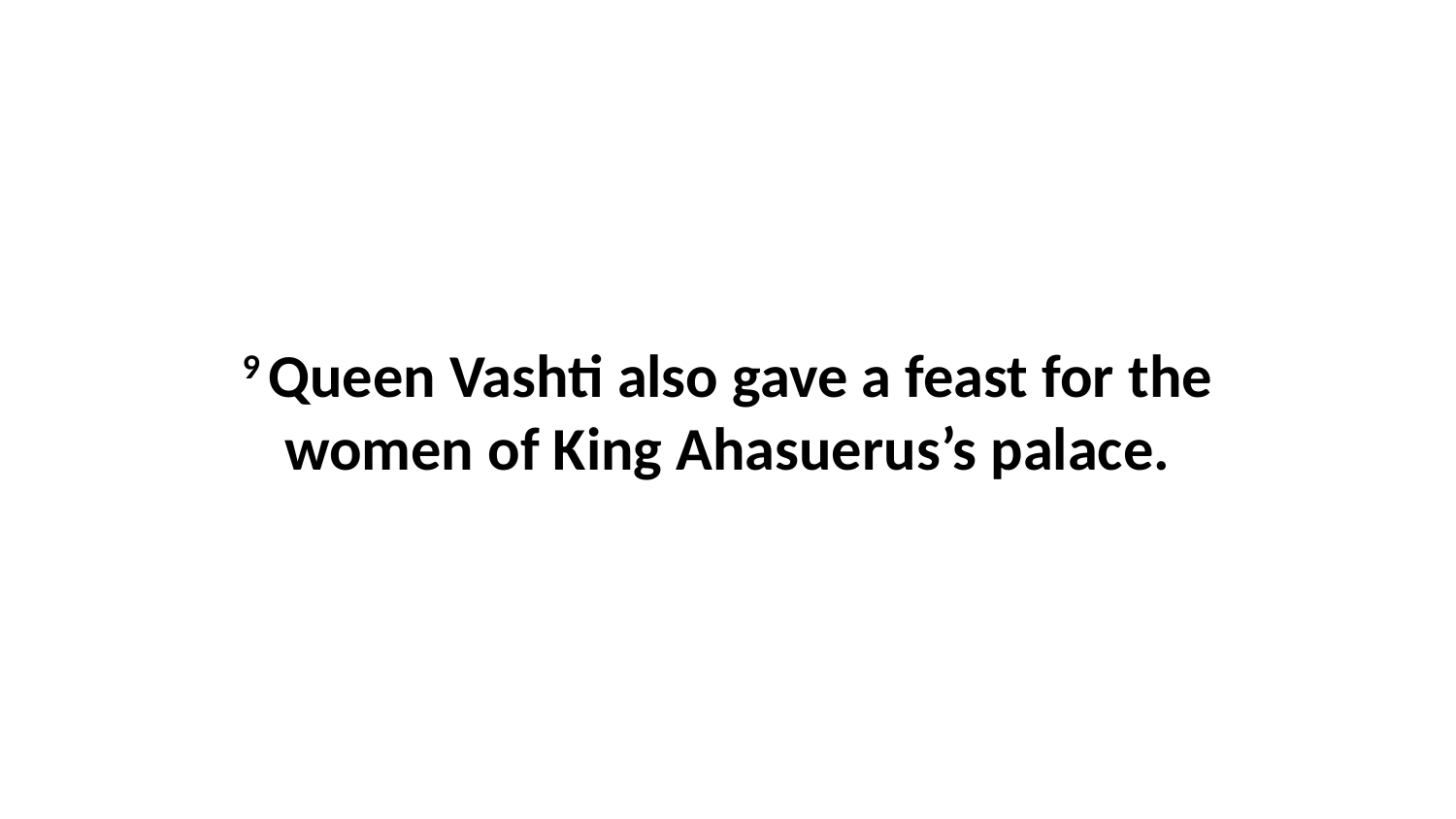

9 Queen Vashti also gave a feast for the women of King Ahasuerus’s palace.